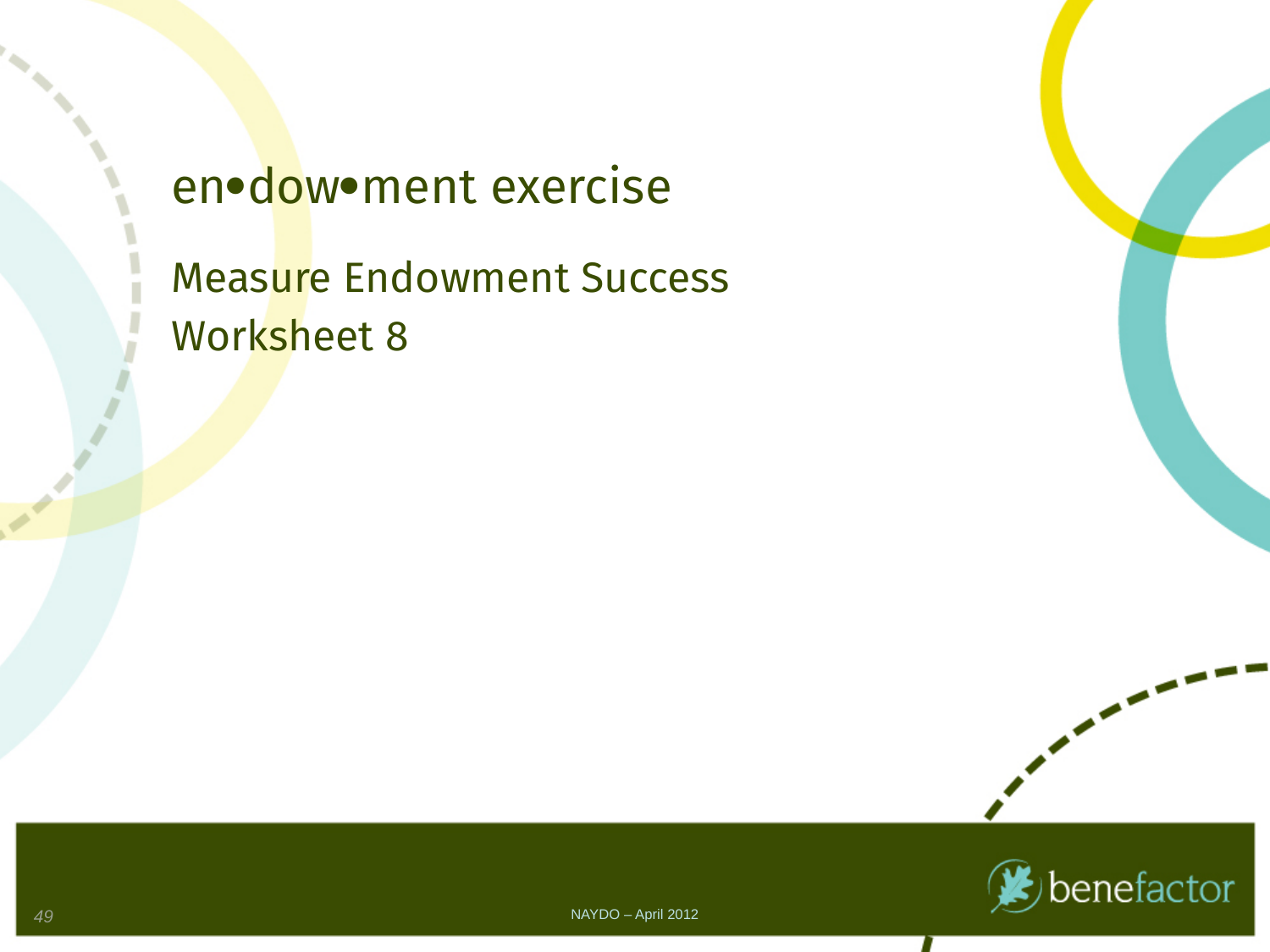

# en•dow•ment exercise
Measure Endowment Success
Worksheet 8
49
NAYDO – April 2012